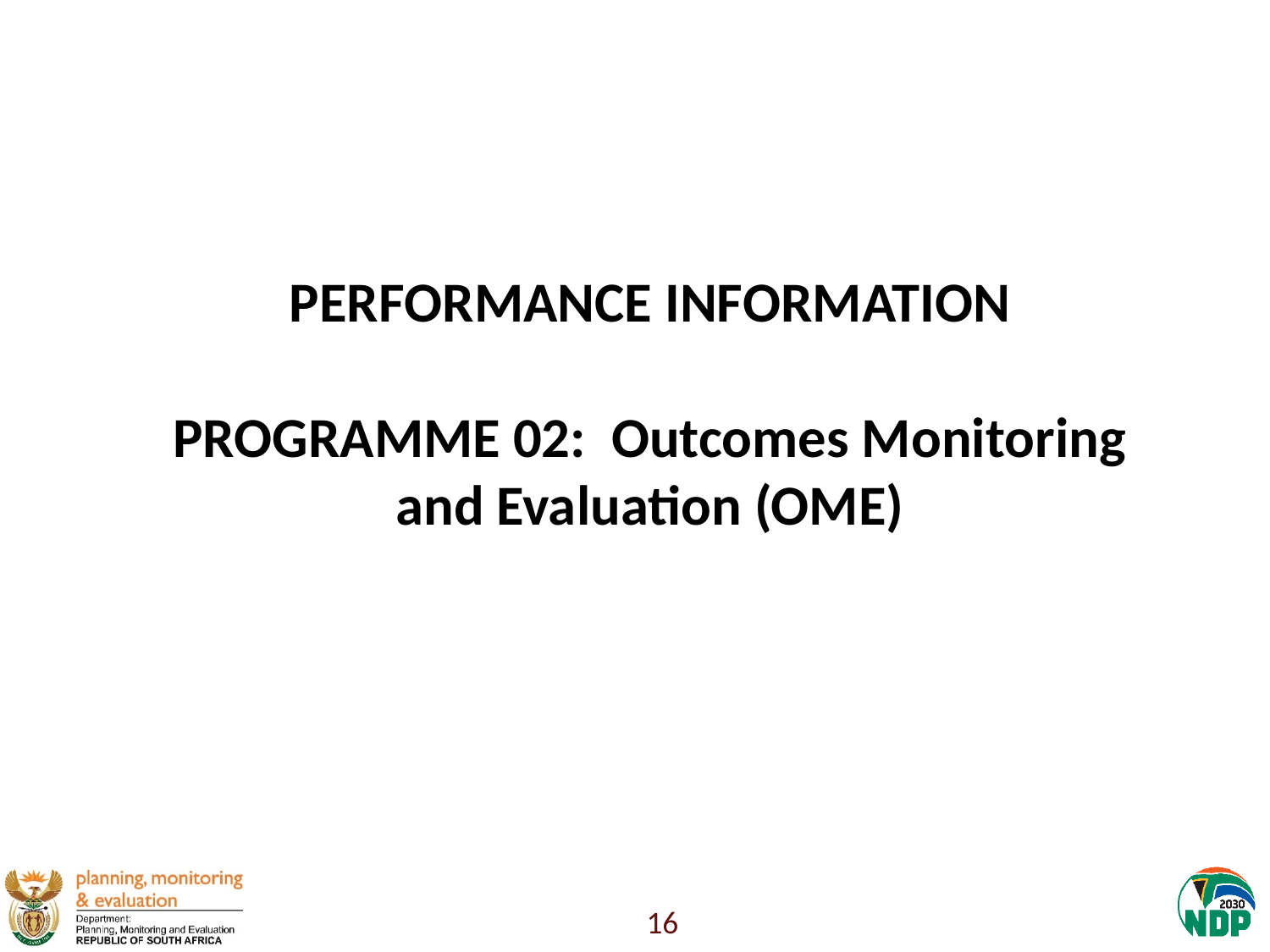

# PERFORMANCE INFORMATION PROGRAMME 02:  Outcomes Monitoring and Evaluation (OME)
16